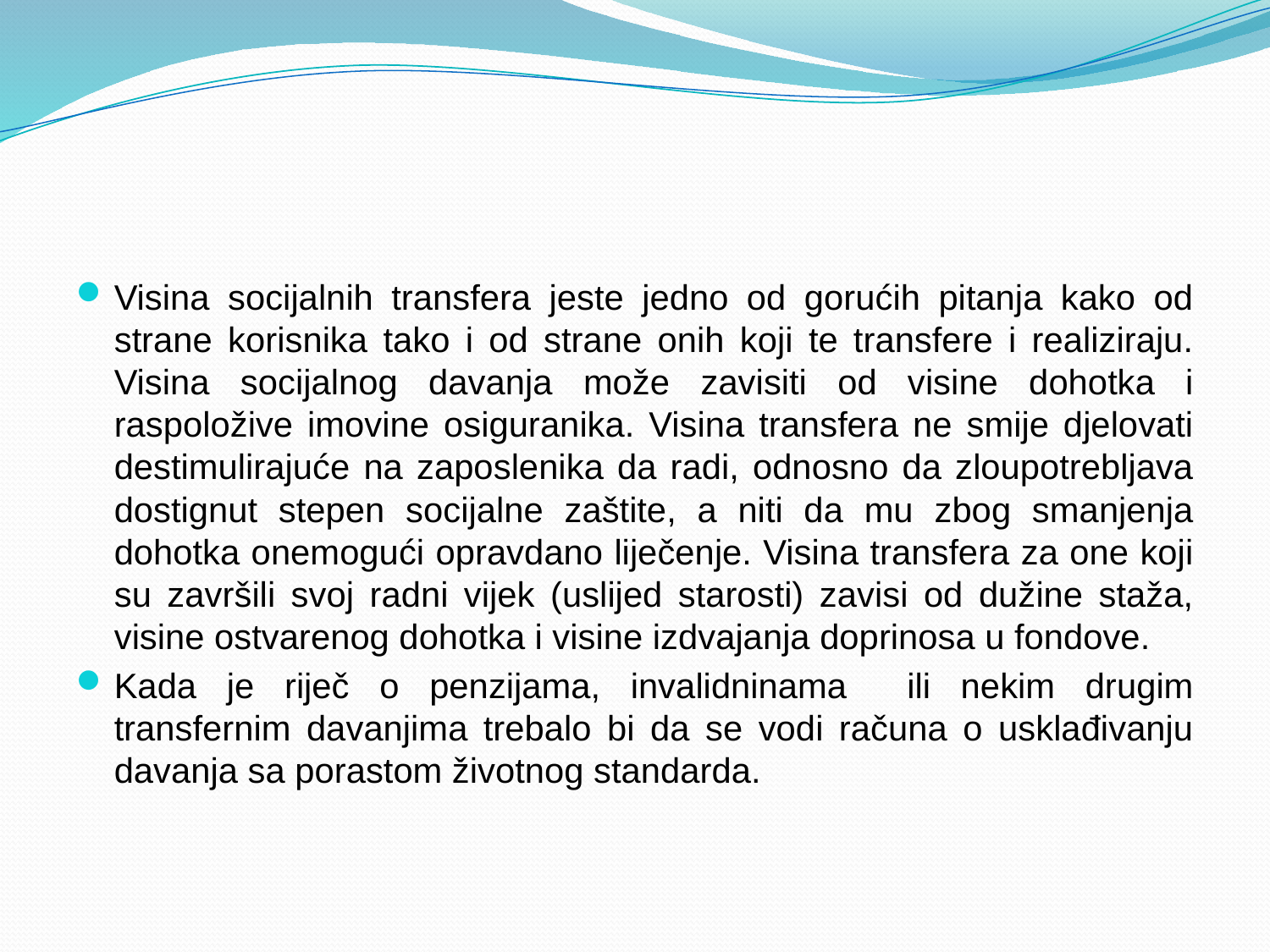

Visina socijalnih transfera jeste jedno od gorućih pitanja kako od strane korisnika tako i od strane onih koji te transfere i realiziraju. Visina socijalnog davanja može zavisiti od visine dohotka i raspoložive imovine osiguranika. Visina transfera ne smije djelovati destimulirajuće na zaposlenika da radi, odnosno da zloupotrebljava dostignut stepen socijalne zaštite, a niti da mu zbog smanjenja dohotka onemogući opravdano liječenje. Visina transfera za one koji su završili svoj radni vijek (uslijed starosti) zavisi od dužine staža, visine ostvarenog dohotka i visine izdvajanja doprinosa u fondove.
Kada je riječ o penzijama, invalidninama  ili nekim drugim transfernim davanjima trebalo bi da se vodi računa o usklađivanju davanja sa porastom životnog standarda.